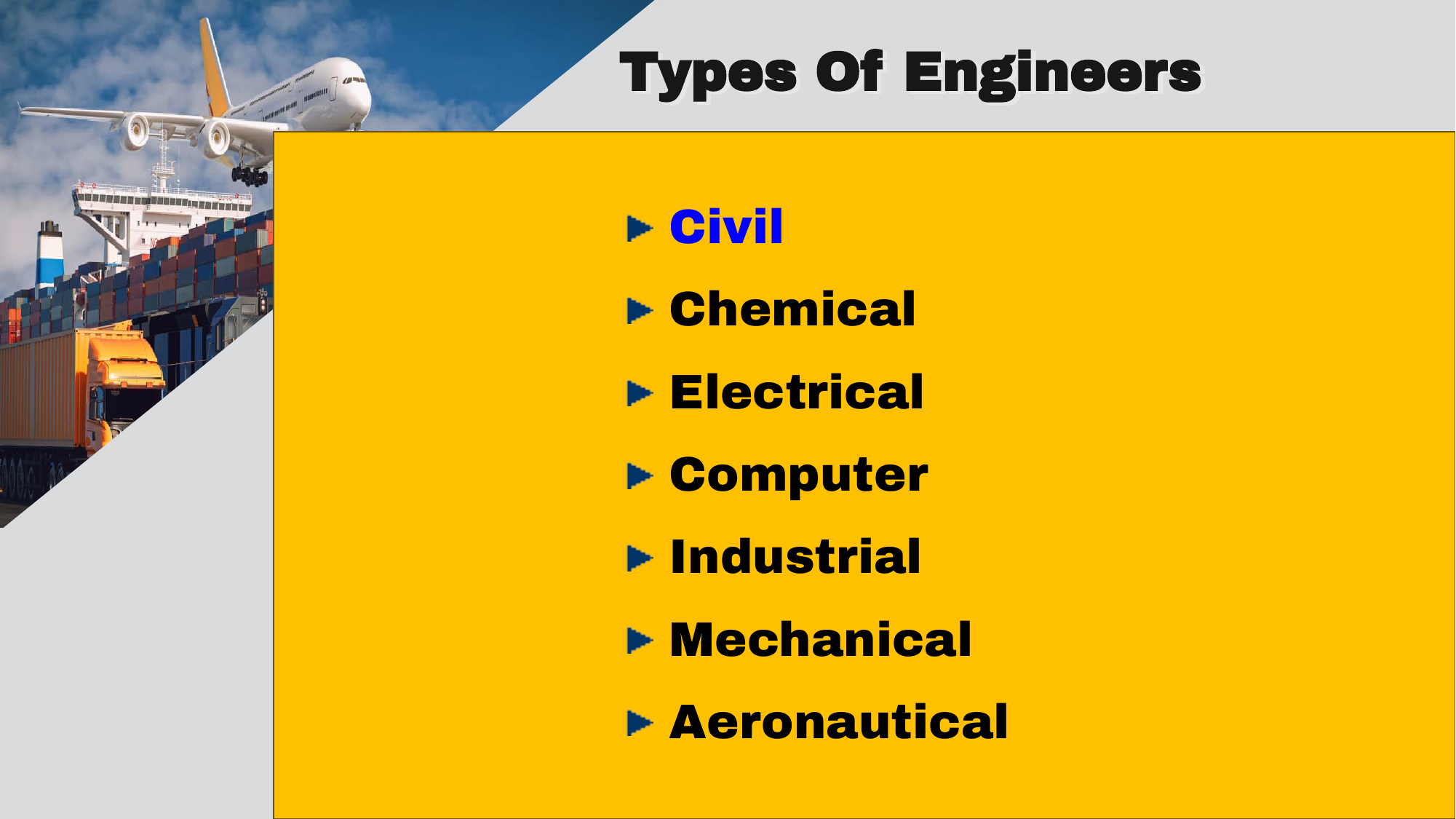

Types Of Engineers

 Civil
 Chemical
 Electrical
 Computer
 Industrial
 Mechanical
 Aeronautical